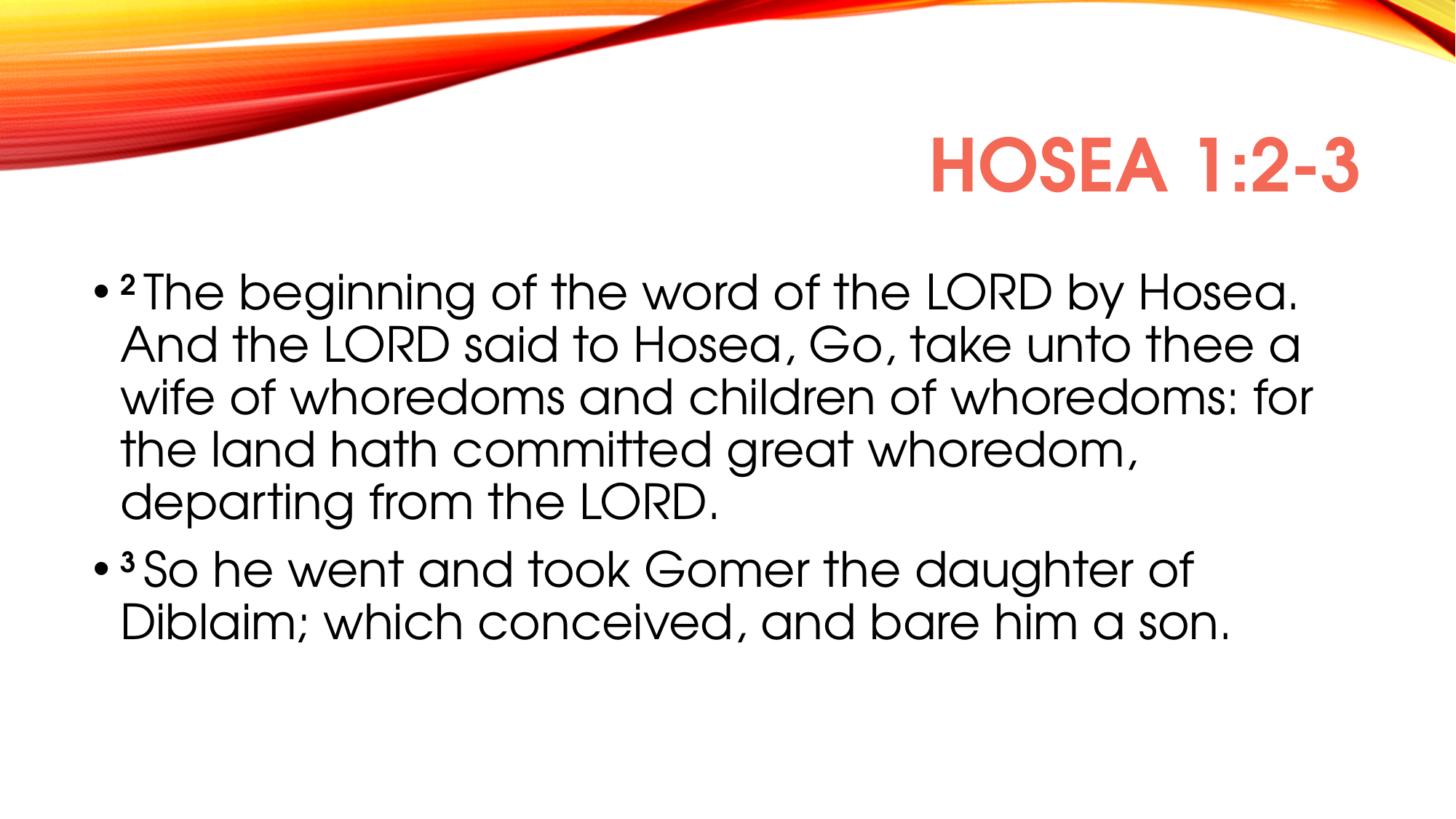

# Hosea 1:2-3
2 The beginning of the word of the Lord by Hosea. And the Lord said to Hosea, Go, take unto thee a wife of whoredoms and children of whoredoms: for the land hath committed great whoredom, departing from the Lord.
3 So he went and took Gomer the daughter of Diblaim; which conceived, and bare him a son.